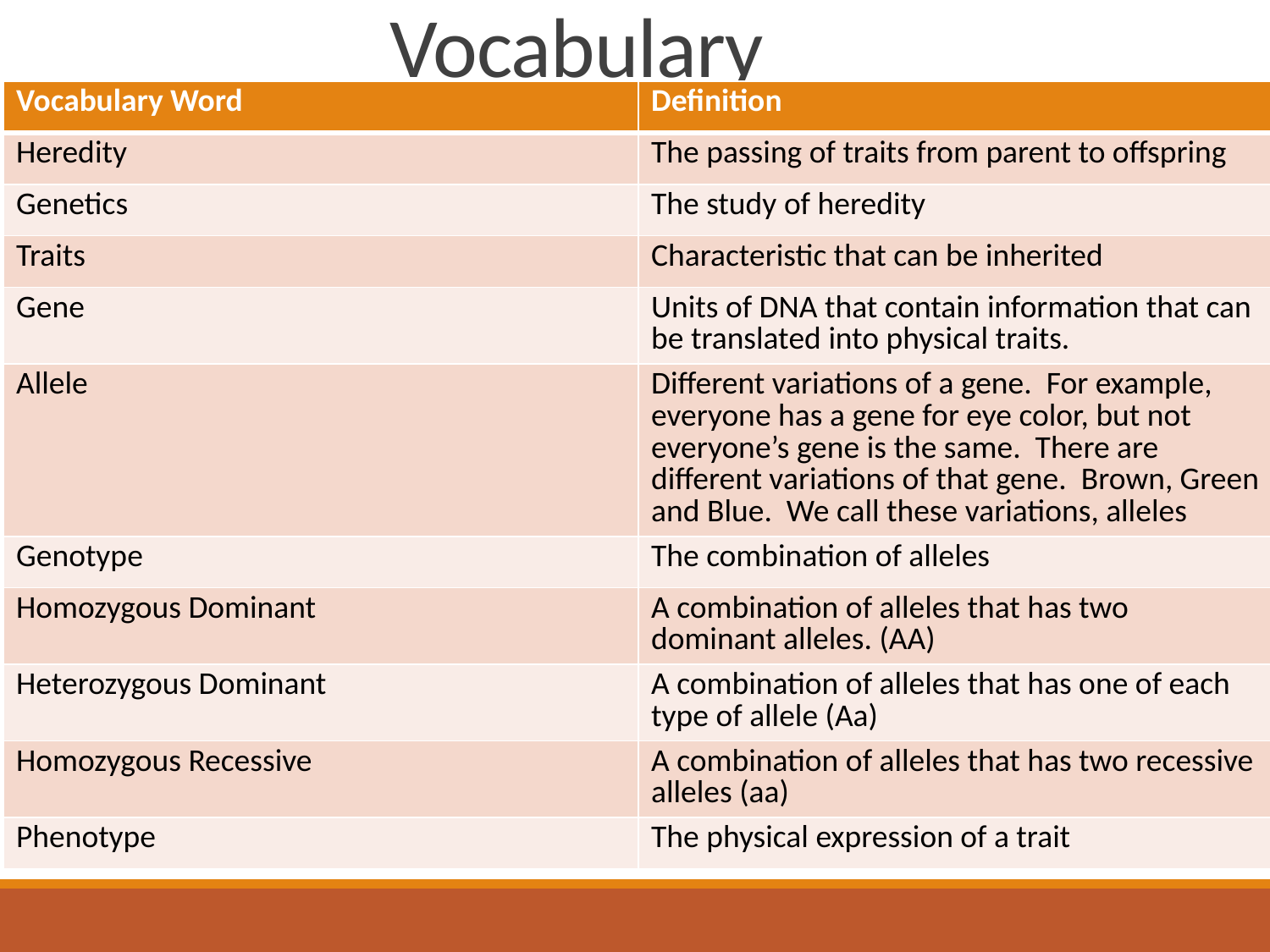

# Vocabulary
| Vocabulary Word | Definition |
| --- | --- |
| Heredity | The passing of traits from parent to offspring |
| Genetics | The study of heredity |
| Traits | Characteristic that can be inherited |
| Gene | Units of DNA that contain information that can be translated into physical traits. |
| Allele | Different variations of a gene. For example, everyone has a gene for eye color, but not everyone’s gene is the same. There are different variations of that gene. Brown, Green and Blue. We call these variations, alleles |
| Genotype | The combination of alleles |
| Homozygous Dominant | A combination of alleles that has two dominant alleles. (AA) |
| Heterozygous Dominant | A combination of alleles that has one of each type of allele (Aa) |
| Homozygous Recessive | A combination of alleles that has two recessive alleles (aa) |
| Phenotype | The physical expression of a trait |